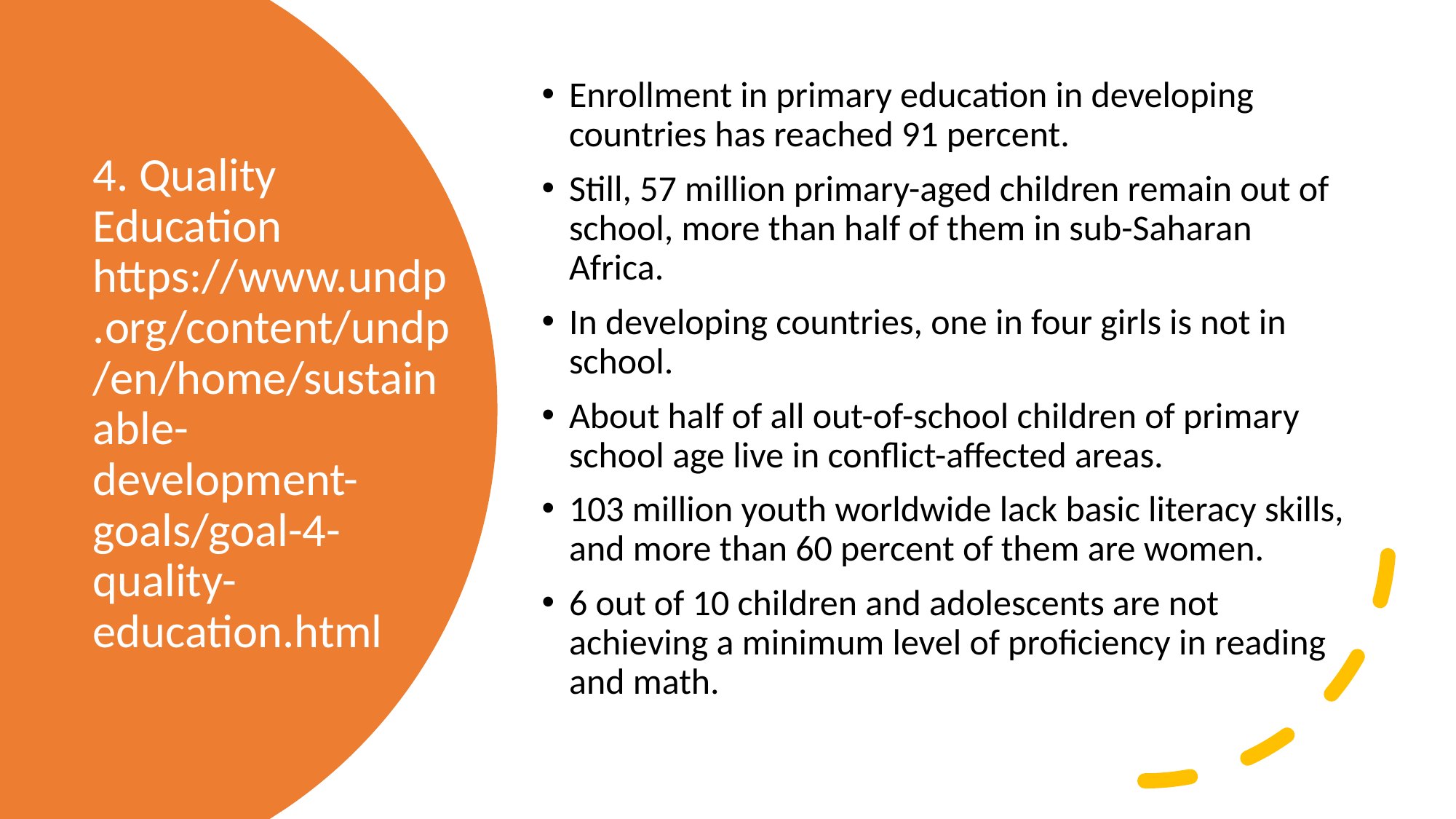

Enrollment in primary education in developing countries has reached 91 percent.
Still, 57 million primary-aged children remain out of school, more than half of them in sub-Saharan Africa.
In developing countries, one in four girls is not in school.
About half of all out-of-school children of primary school age live in conflict-affected areas.
103 million youth worldwide lack basic literacy skills, and more than 60 percent of them are women.
6 out of 10 children and adolescents are not achieving a minimum level of proficiency in reading and math.

# 4. Quality Education https://www.undp.org/content/undp/en/home/sustainable-development-goals/goal-4-quality-education.html